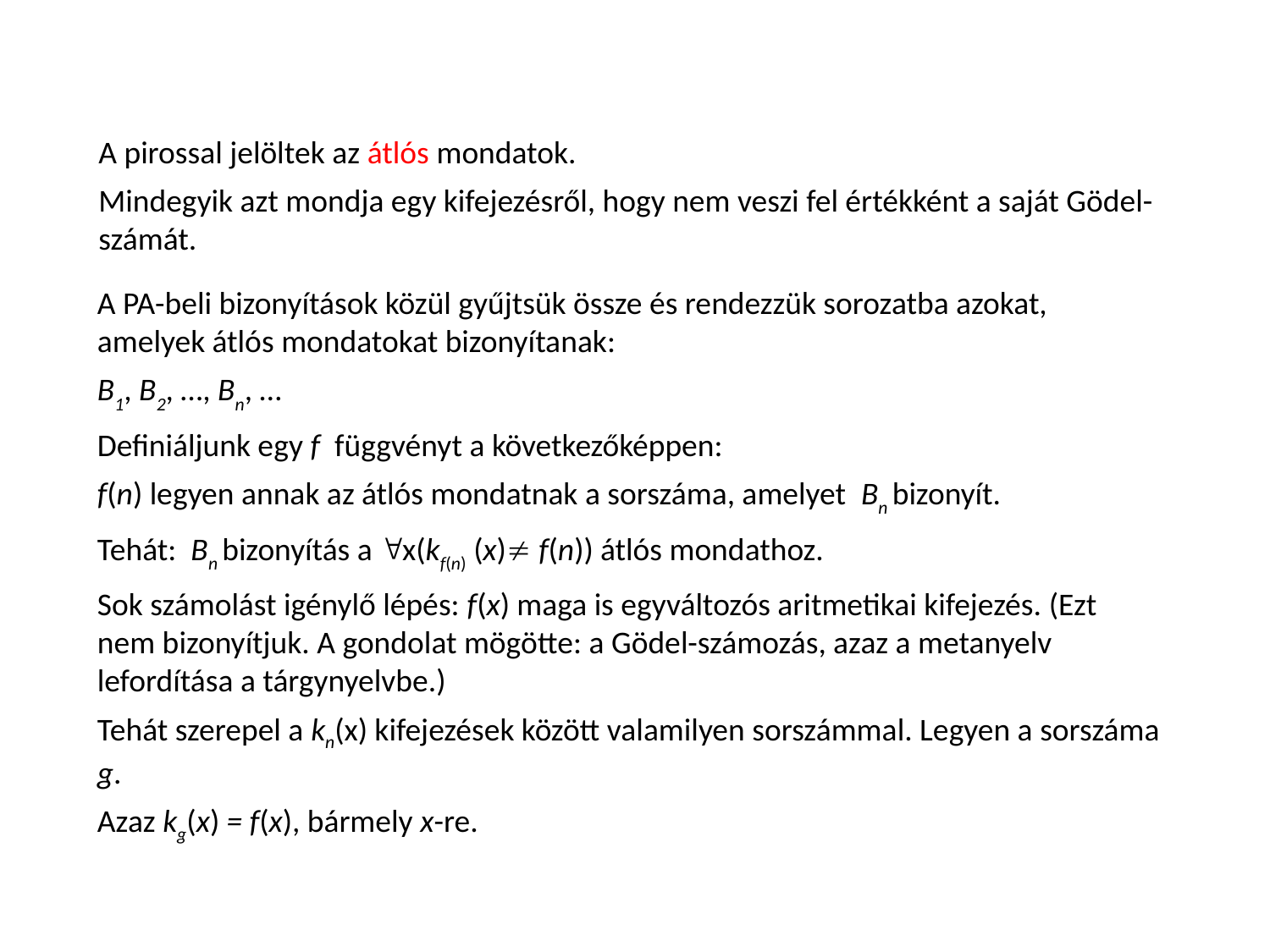

A pirossal jelöltek az átlós mondatok.
Mindegyik azt mondja egy kifejezésről, hogy nem veszi fel értékként a saját Gödel-számát.
A PA-beli bizonyítások közül gyűjtsük össze és rendezzük sorozatba azokat, amelyek átlós mondatokat bizonyítanak:
B1, B2, …, Bn, …
Definiáljunk egy f  függvényt a következőképpen:
f(n) legyen annak az átlós mondatnak a sorszáma, amelyet  Bn bizonyít.
Tehát:  Bn bizonyítás a ∀x(kf(n) (x)≠ f(n)) átlós mondathoz.
Sok számolást igénylő lépés: f(x) maga is egyváltozós aritmetikai kifejezés. (Ezt nem bizonyítjuk. A gondolat mögötte: a Gödel-számozás, azaz a metanyelv lefordítása a tárgynyelvbe.)
Tehát szerepel a kn(x) kifejezések között valamilyen sorszámmal. Legyen a sorszáma g.
Azaz kg(x) = f(x), bármely x-re.